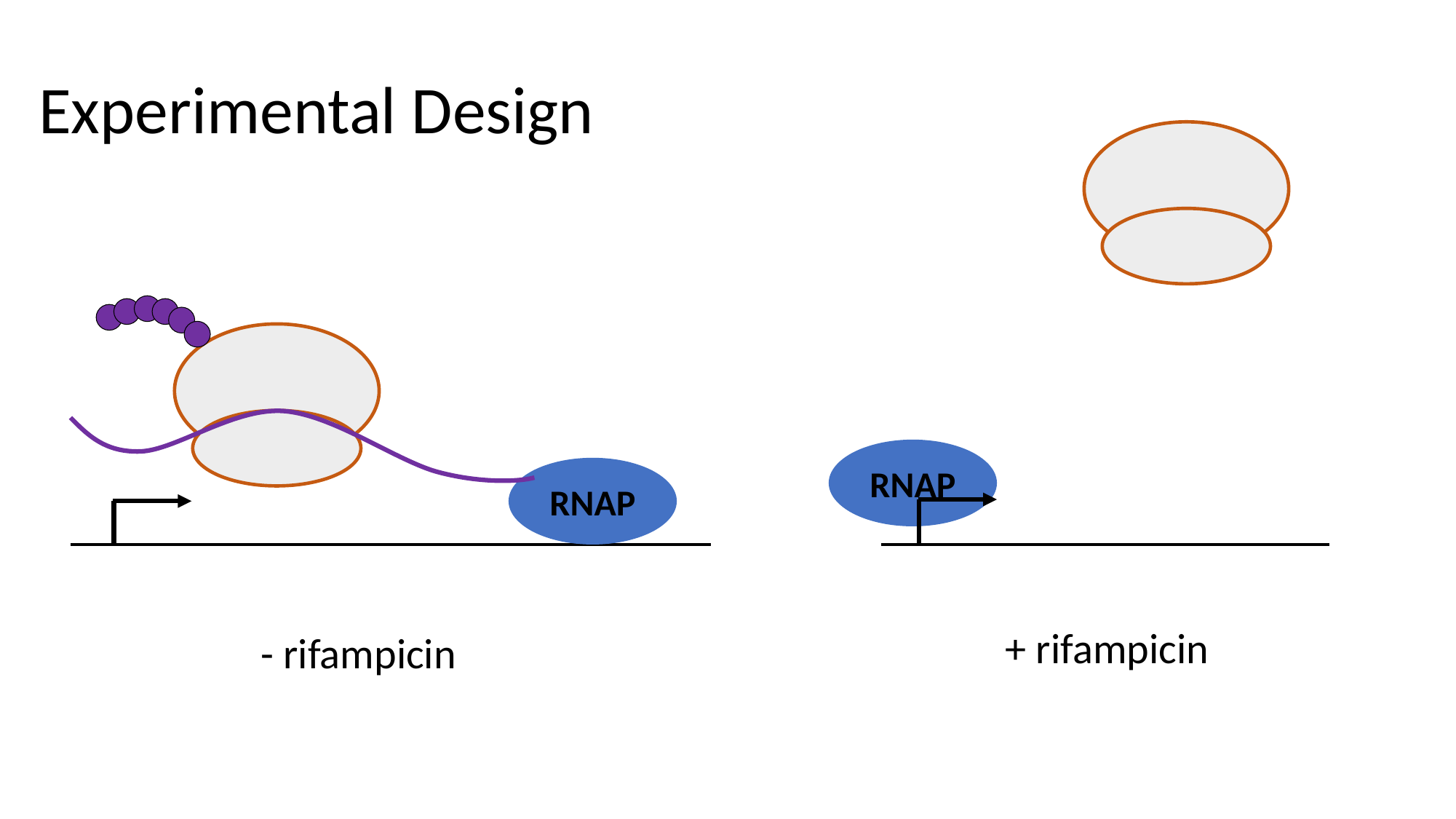

# Experimental Design

RNAP

RNAP
+ rifampicin
- rifampicin